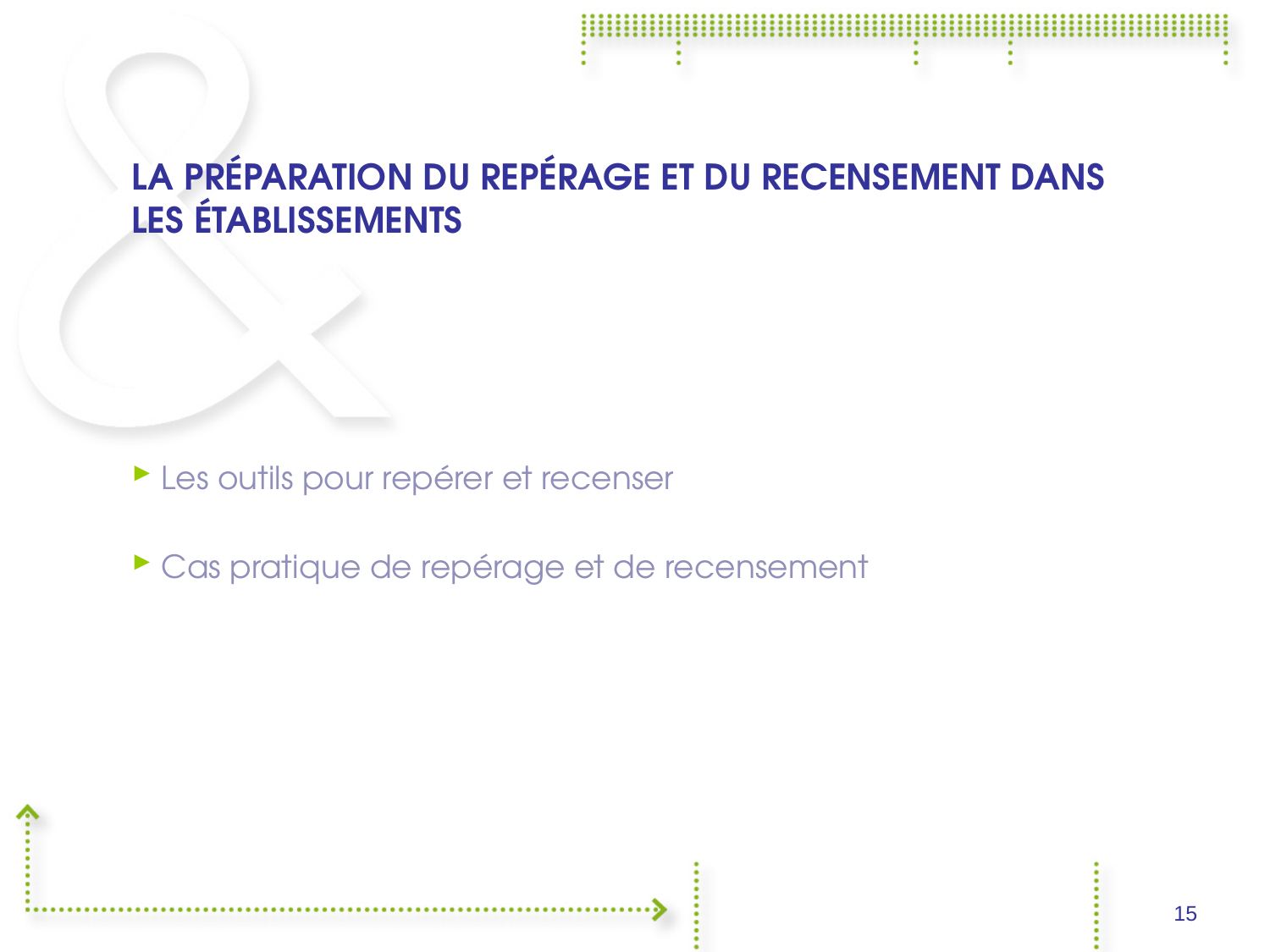

# La Préparation du repérage et du recensement dans les établissements
 Les outils pour repérer et recenser

 Cas pratique de repérage et de recensement
15